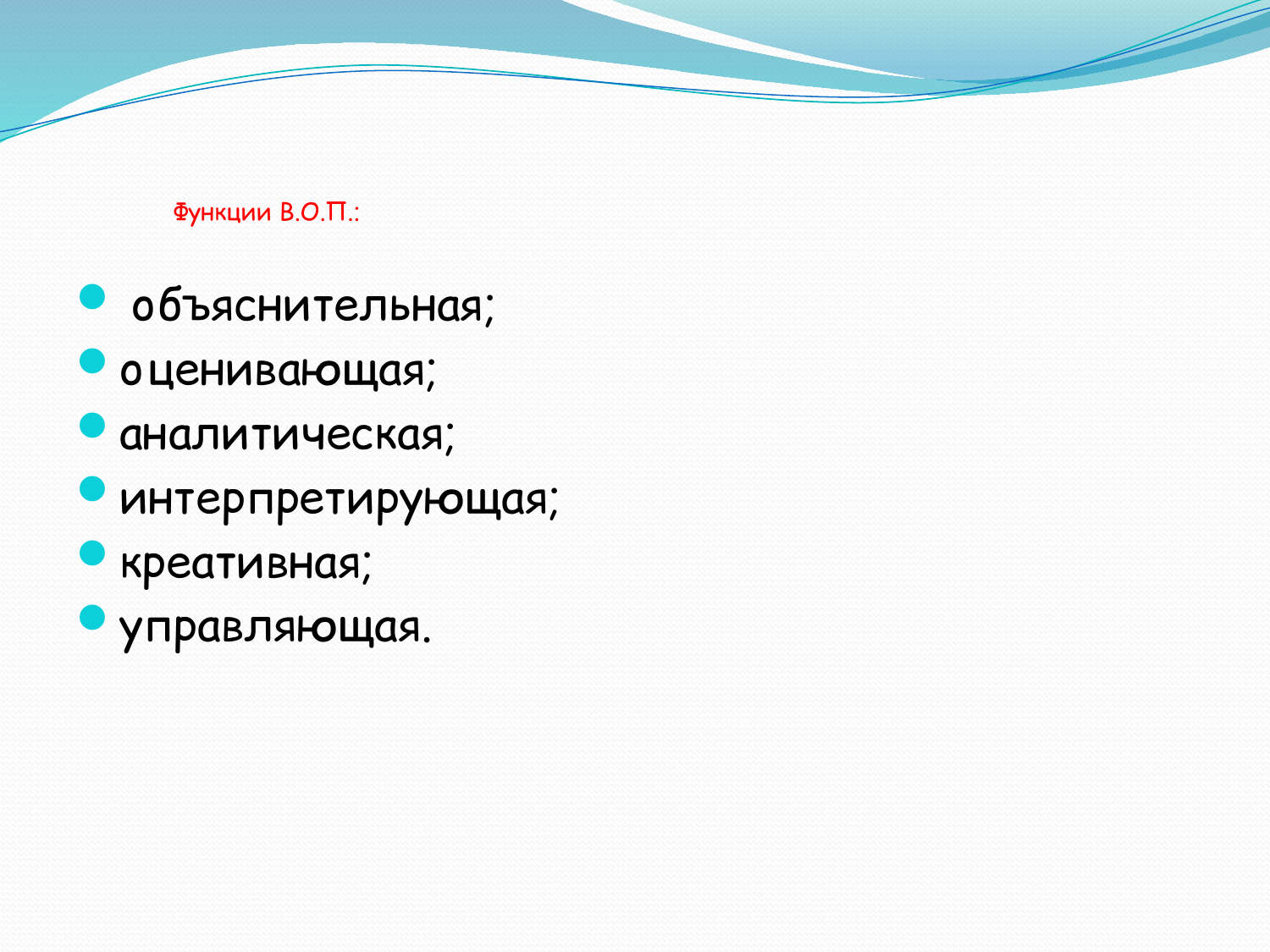

# Функции В.О.П.:
 объяснительная;
оценивающая;
аналитическая;
интерпретирующая;
креативная;
управляющая.